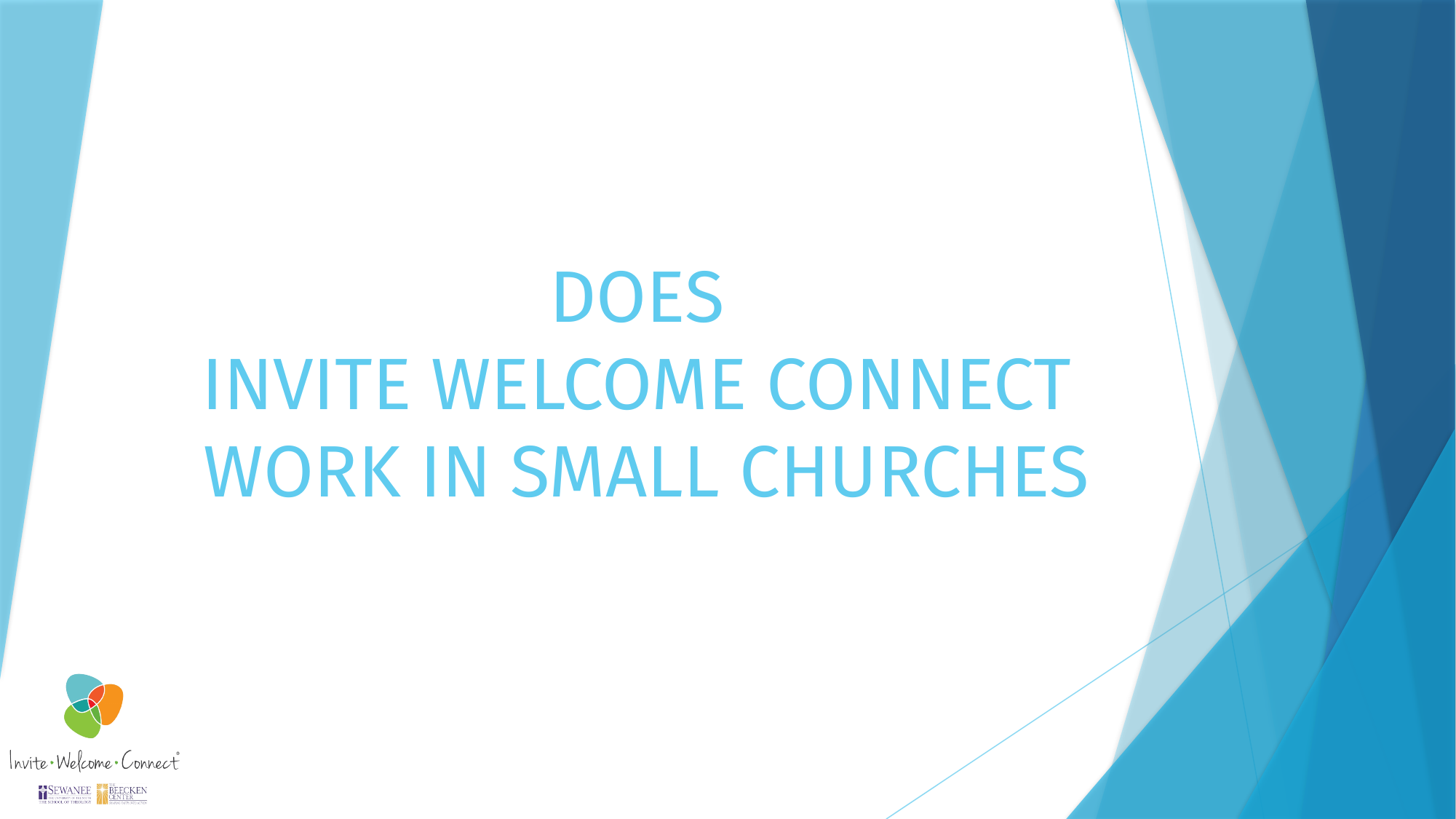

# DOES INVITE WELCOME CONNECT WORK IN SMALL CHURCHES